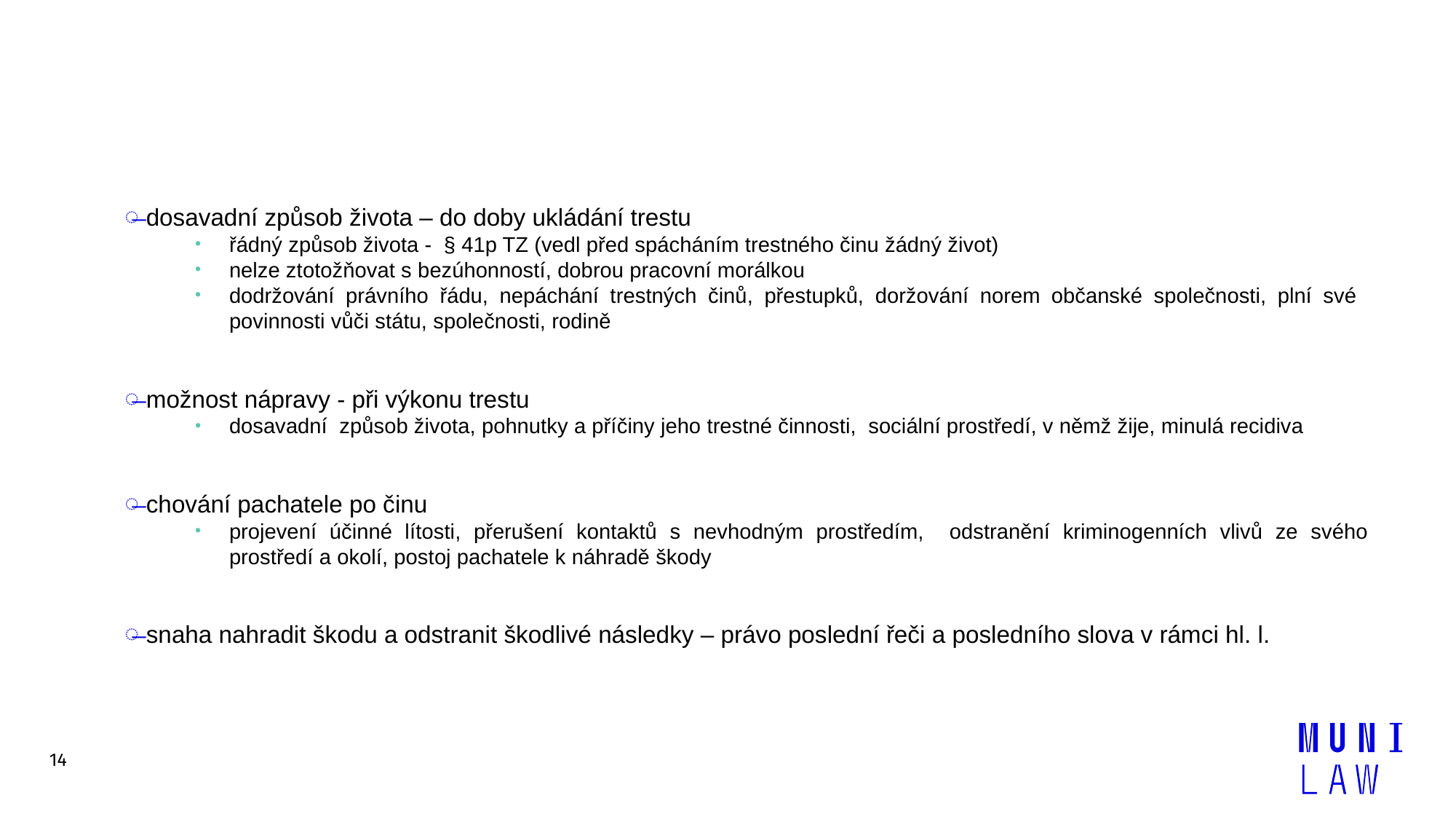

#
dosavadní způsob života – do doby ukládání trestu
řádný způsob života -  § 41p TZ (vedl před spácháním trestného činu žádný život)
nelze ztotožňovat s bezúhonností, dobrou pracovní morálkou
dodržování právního řádu, nepáchání trestných činů, přestupků, doržování norem občanské společnosti, plní své  povinnosti vůči státu, společnosti, rodině

možnost nápravy - při výkonu trestu
dosavadní  způsob života, pohnutky a příčiny jeho trestné činnosti,  sociální prostředí, v němž žije, minulá recidiva

chování pachatele po činu
projevení účinné lítosti, přerušení kontaktů s nevhodným prostředím,  odstranění kriminogenních vlivů ze svého prostředí a okolí, postoj pachatele k náhradě škody

snaha nahradit škodu a odstranit škodlivé následky – právo poslední řeči a posledního slova v rámci hl. l.

14